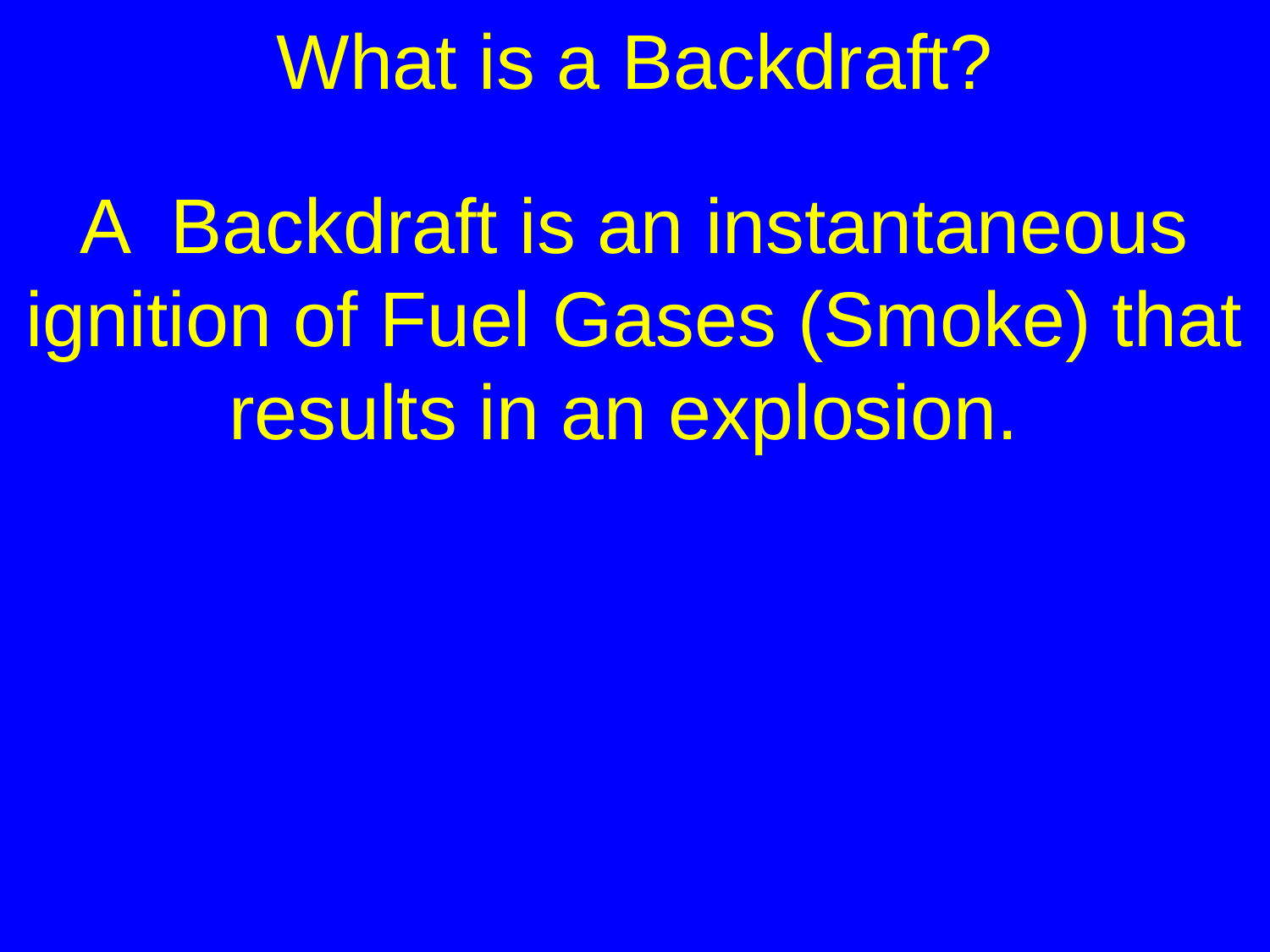

What is a Backdraft?
A  Backdraft is an instantaneous ignition of Fuel Gases (Smoke) that results in an explosion.